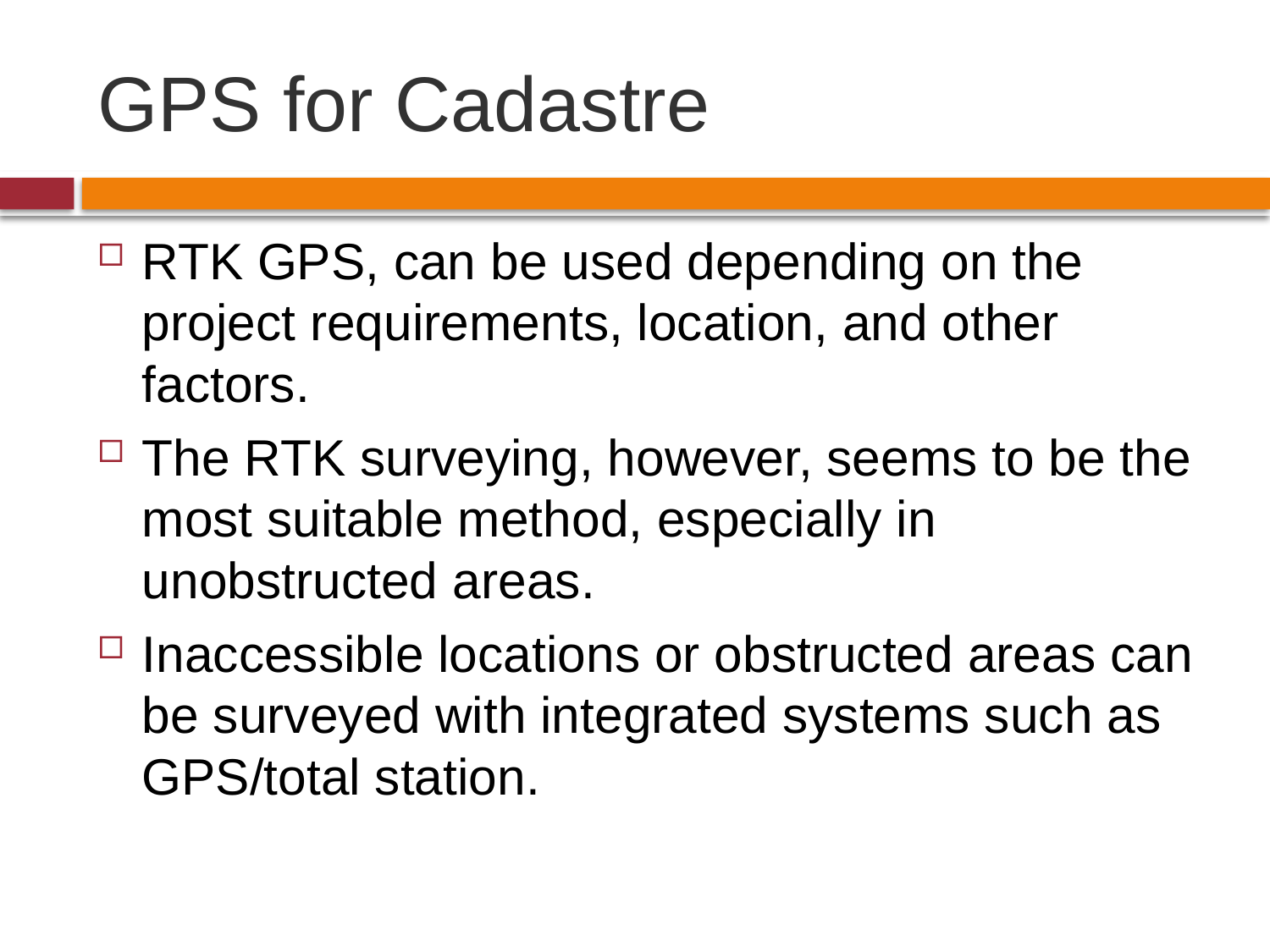

# GPS for Cadastre
RTK GPS, can be used depending on the project requirements, location, and other factors.
The RTK surveying, however, seems to be the most suitable method, especially in unobstructed areas.
Inaccessible locations or obstructed areas can be surveyed with integrated systems such as GPS/total station.